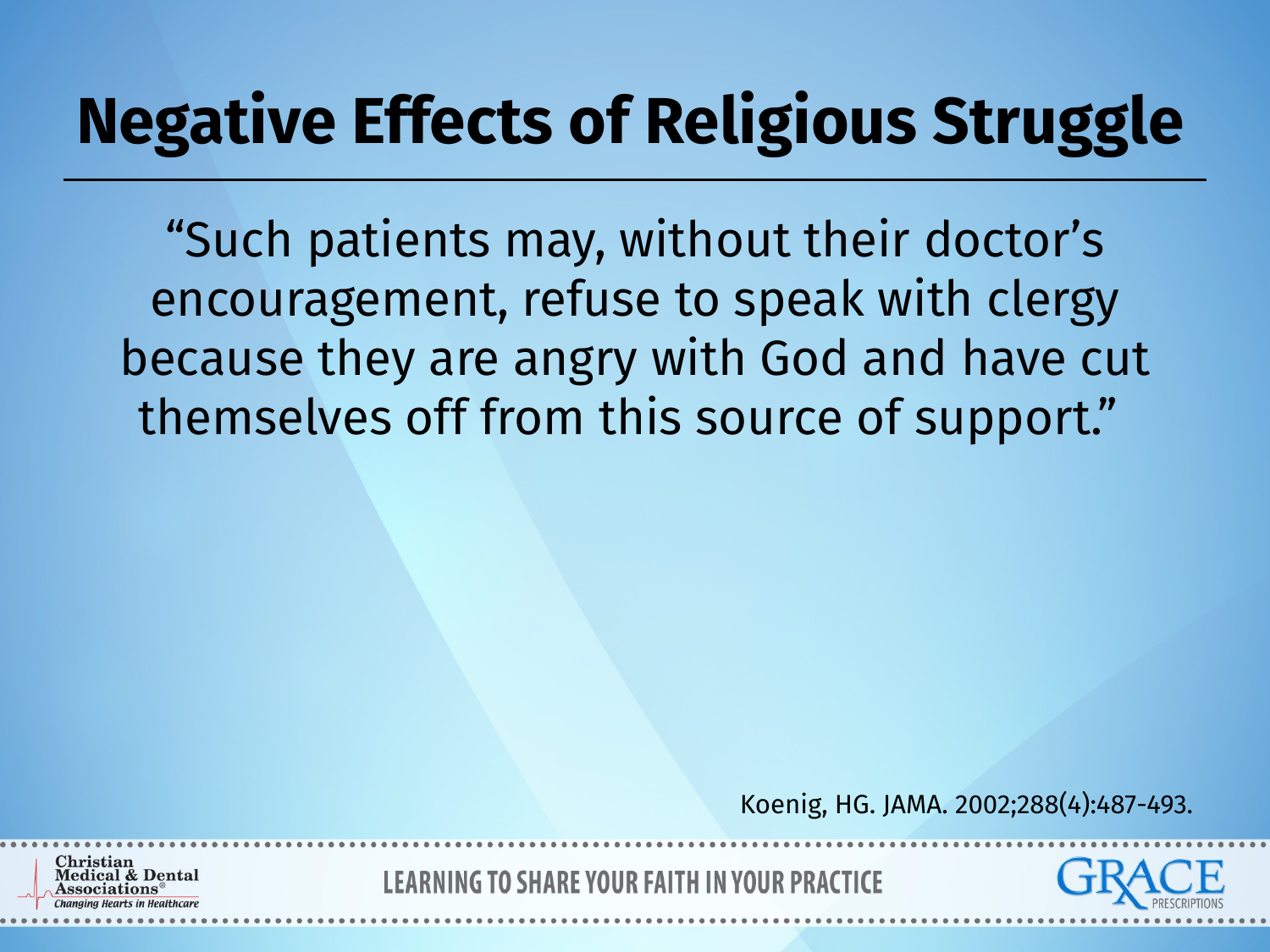

# Negative Effects of Religious Struggle
“Such patients may, without their doctor’s encouragement, refuse to speak with clergy because they are angry with God and have cut themselves off from this source of support.”

Koenig, HG. JAMA. 2002;288(4):487-493.